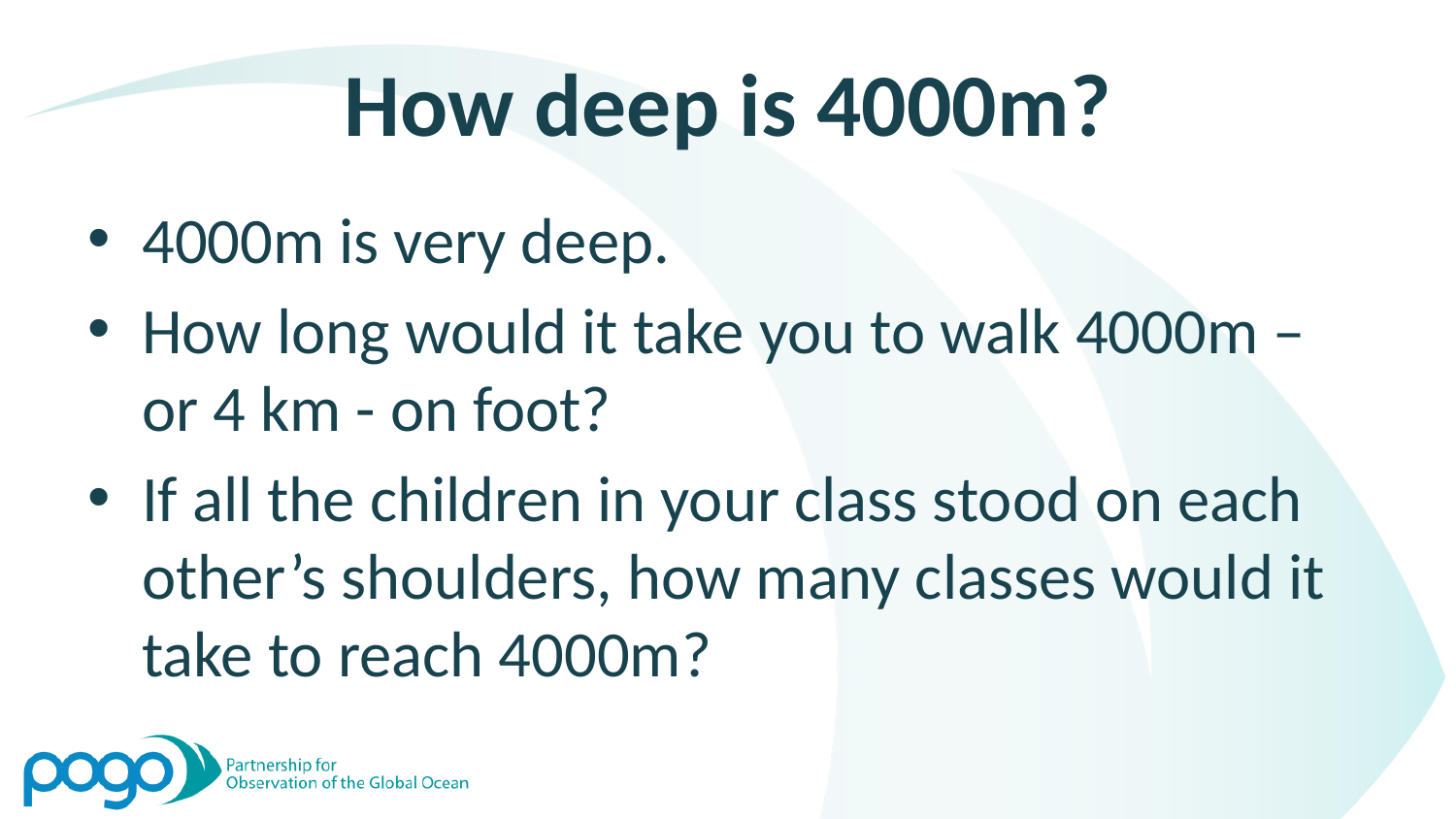

# How deep is 4000m?
4000m is very deep.
How long would it take you to walk 4000m – or 4 km - on foot?
If all the children in your class stood on each other’s shoulders, how many classes would it take to reach 4000m?